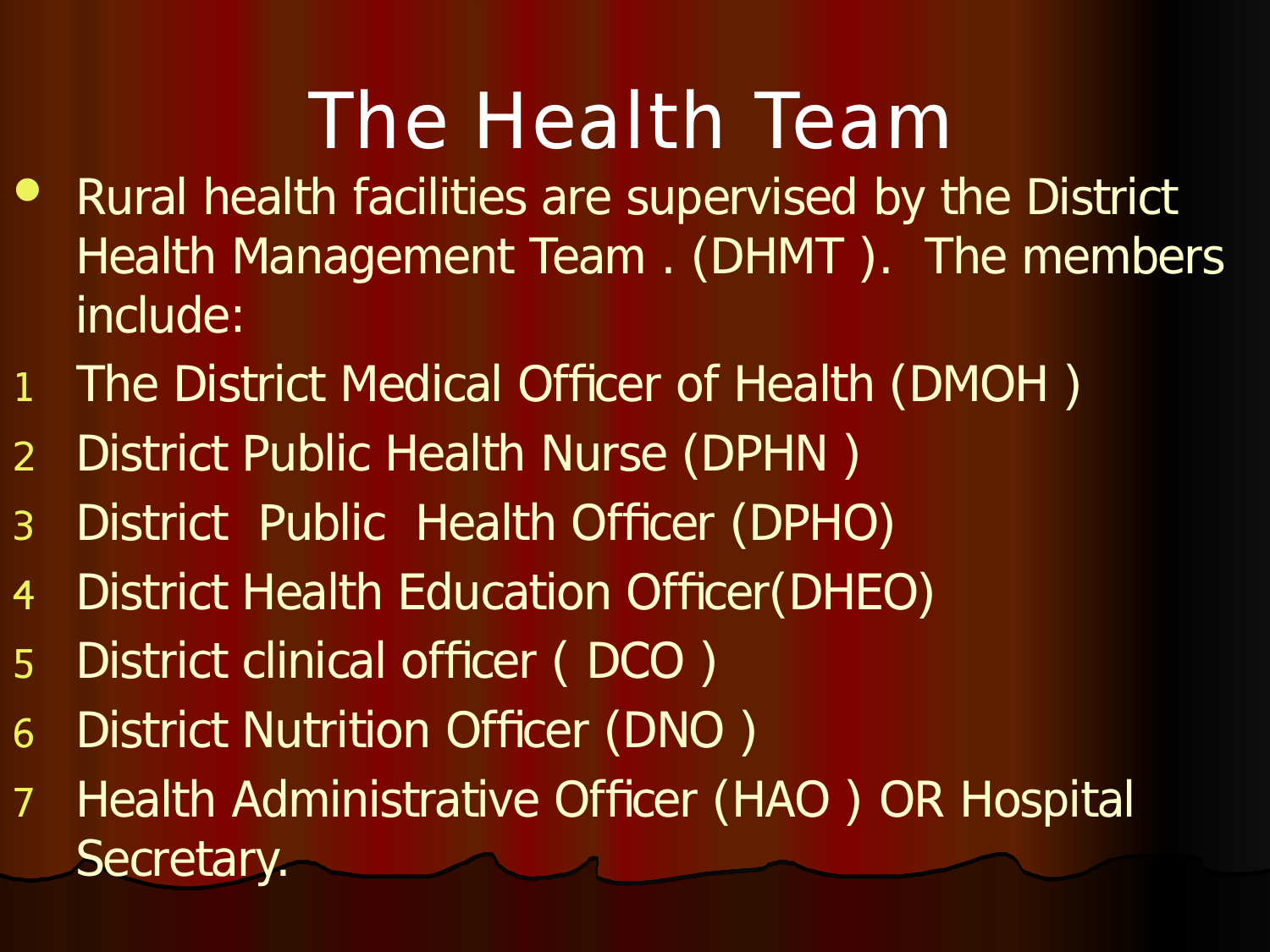

# The Health Team
Rural health facilities are supervised by the District Health Management Team . (DHMT ).  The members include:
The District Medical Officer of Health (DMOH )
District Public Health Nurse (DPHN )
District  Public  Health Officer (DPHO)
District Health Education Officer(DHEO)
District clinical officer ( DCO )
District Nutrition Officer (DNO )
Health Administrative Officer (HAO ) OR Hospital Secretary.